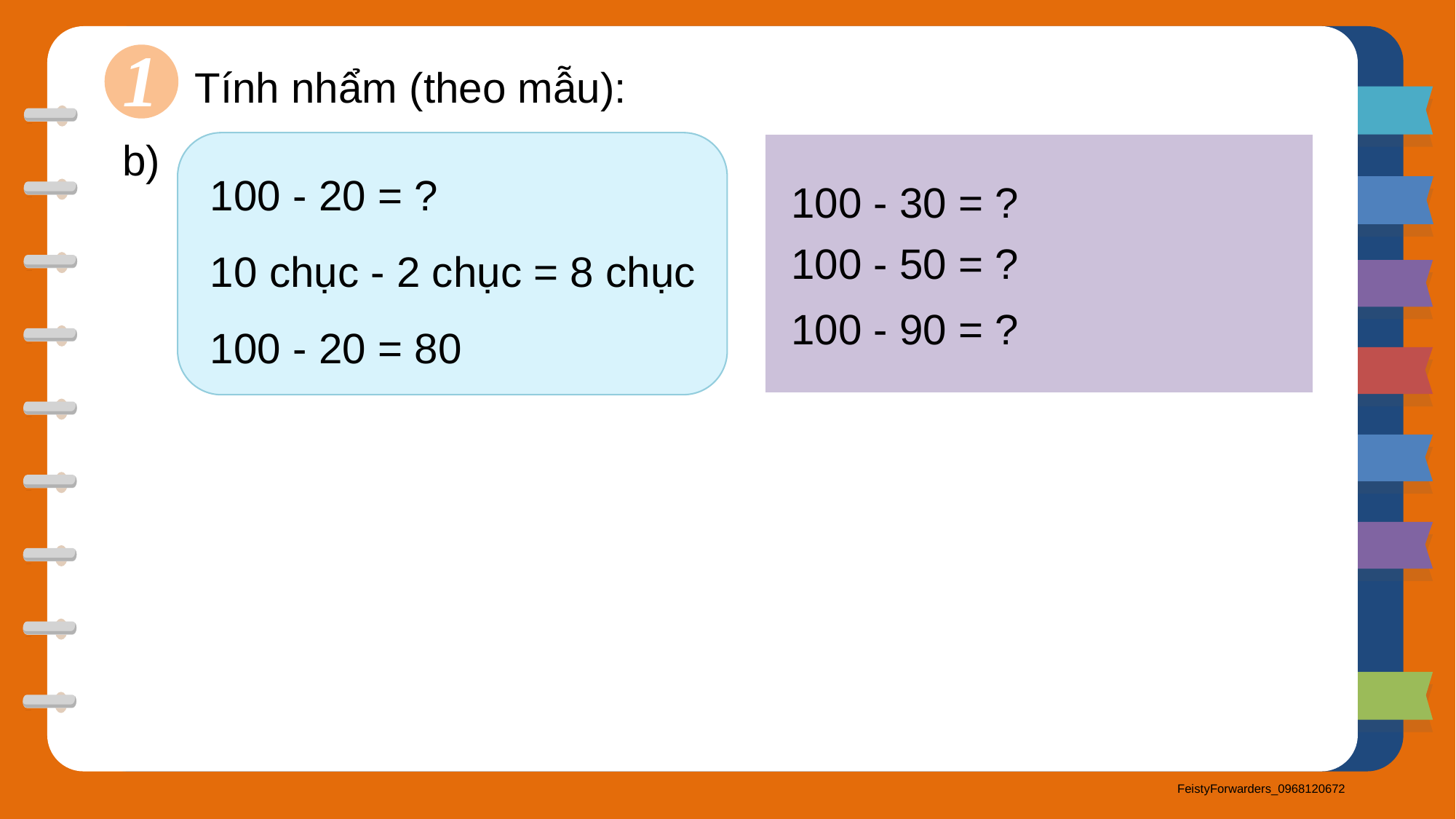

1

Tính nhẩm (theo mẫu):
b)

100 - 20 = ?
10 chục - 2 chục = 8 chục
100 - 20 = 80
100 - 30 = ?
100 - 50 = ?
100 - 90 = ?